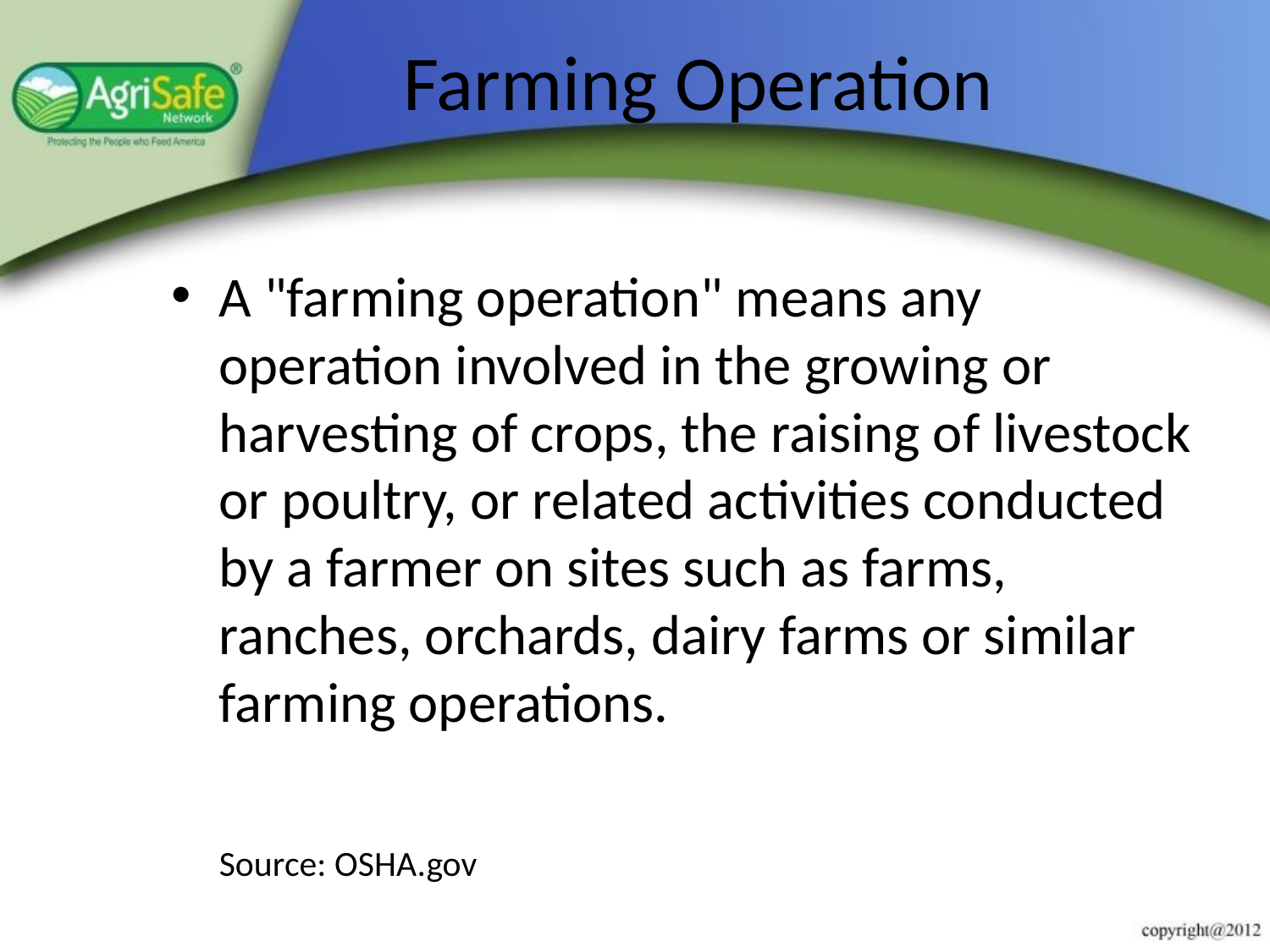

# Farming Operation
A "farming operation" means any operation involved in the growing or harvesting of crops, the raising of livestock or poultry, or related activities conducted by a farmer on sites such as farms, ranches, orchards, dairy farms or similar farming operations.

	Source: OSHA.gov